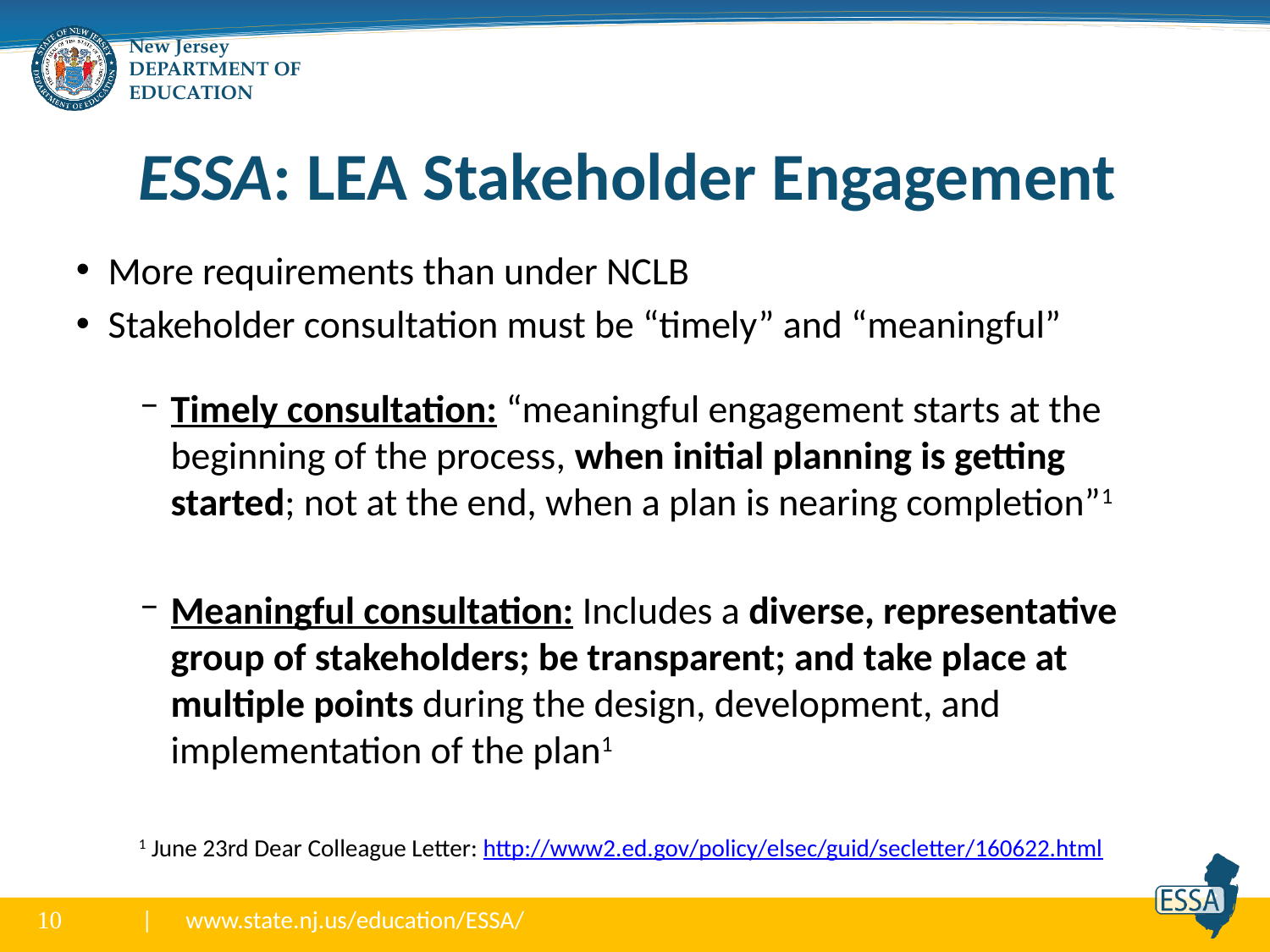

# ESSA: LEA Stakeholder Engagement
More requirements than under NCLB
Stakeholder consultation must be “timely” and “meaningful”

Timely consultation: “meaningful engagement starts at the beginning of the process, when initial planning is getting started; not at the end, when a plan is nearing completion”1

Meaningful consultation: Includes a diverse, representative group of stakeholders; be transparent; and take place at multiple points during the design, development, and implementation of the plan1

1 June 23rd Dear Colleague Letter: http://www2.ed.gov/policy/elsec/guid/secletter/160622.html